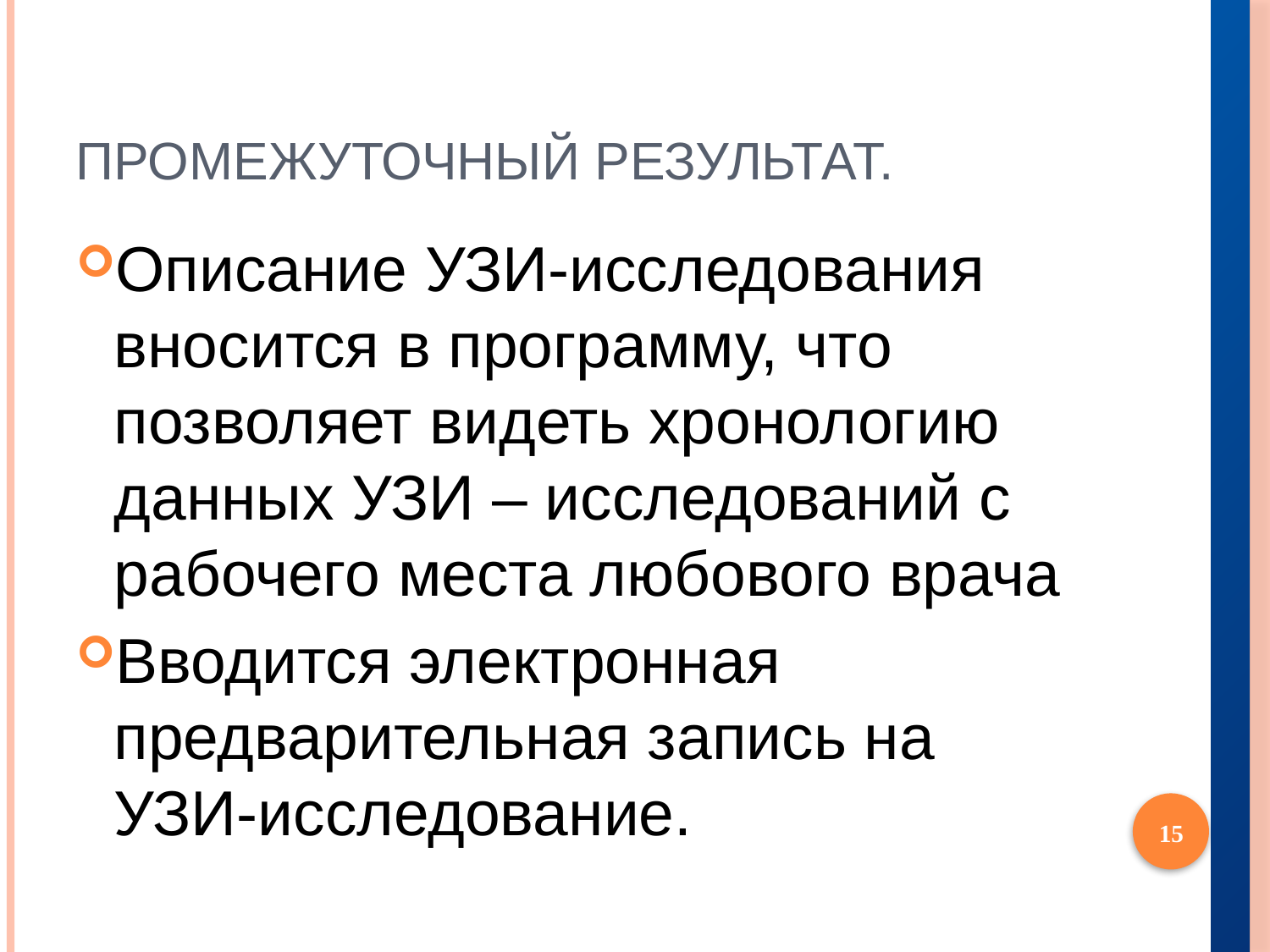

# Промежуточный результат.
Описание УЗИ-исследования вносится в программу, что позволяет видеть хронологию данных УЗИ – исследований с рабочего места любового врача
Вводится электронная предварительная запись на УЗИ-исследование.
15